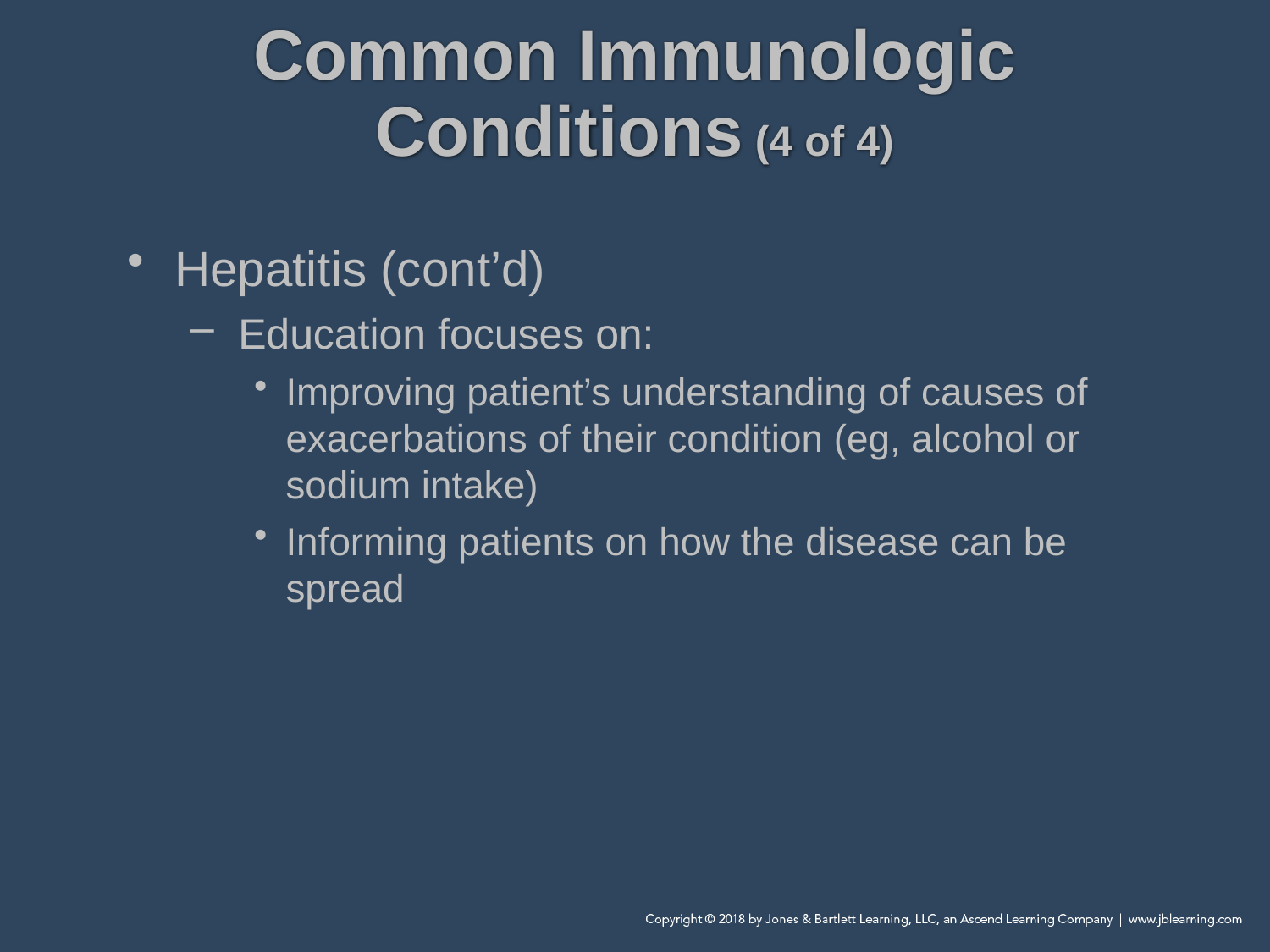

# Common Immunologic Conditions (4 of 4)
Hepatitis (cont’d)
Education focuses on:
Improving patient’s understanding of causes of exacerbations of their condition (eg, alcohol or sodium intake)
Informing patients on how the disease can be spread